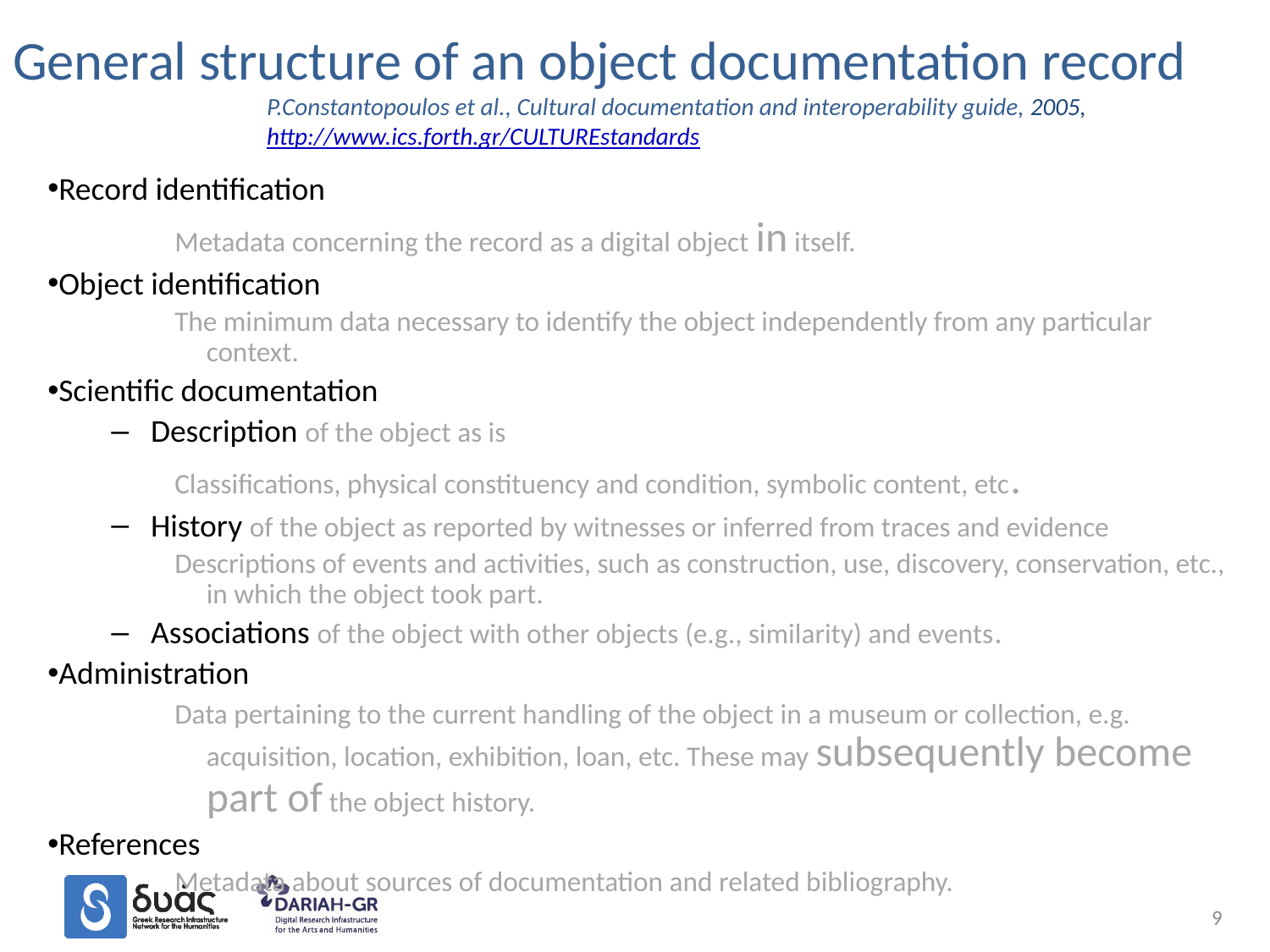

# General structure of an object documentation record P.Constantopoulos et al., Cultural documentation and interoperability guide, 2005, 			http://www.ics.forth.gr/CULTUREstandards
Record identification
Metadata concerning the record as a digital object in itself.
Object identification
The minimum data necessary to identify the object independently from any particular context.
Scientific documentation
Description of the object as is
Classifications, physical constituency and condition, symbolic content, etc.
History of the object as reported by witnesses or inferred from traces and evidence
Descriptions of events and activities, such as construction, use, discovery, conservation, etc., in which the object took part.
Associations of the object with other objects (e.g., similarity) and events.
Administration
Data pertaining to the current handling of the object in a museum or collection, e.g. acquisition, location, exhibition, loan, etc. These may subsequently become part of the object history.
References
Metadata about sources of documentation and related bibliography.
9